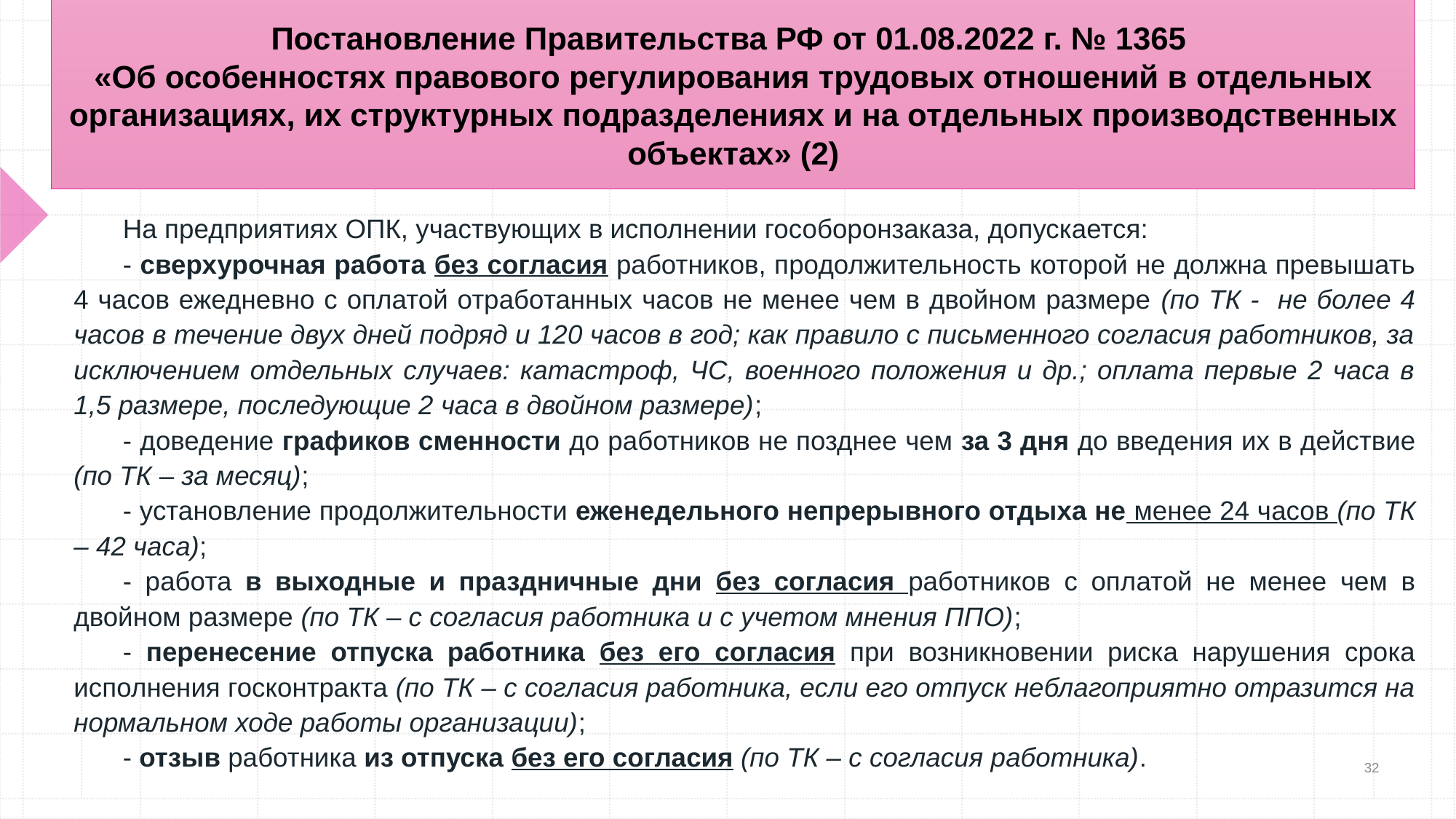

Постановление Правительства РФ от 01.08.2022 г. № 1365
«Об особенностях правового регулирования трудовых отношений в отдельных организациях, их структурных подразделениях и на отдельных производственных объектах» (2)
На предприятиях ОПК, участвующих в исполнении гособоронзаказа, допускается:
- сверхурочная работа без согласия работников, продолжительность которой не должна превышать 4 часов ежедневно с оплатой отработанных часов не менее чем в двойном размере (по ТК -  не более 4 часов в течение двух дней подряд и 120 часов в год; как правило с письменного согласия работников, за исключением отдельных случаев: катастроф, ЧС, военного положения и др.; оплата первые 2 часа в 1,5 размере, последующие 2 часа в двойном размере);
- доведение графиков сменности до работников не позднее чем за 3 дня до введения их в действие (по ТК – за месяц);
- установление продолжительности еженедельного непрерывного отдыха не менее 24 часов (по ТК – 42 часа);
- работа в выходные и праздничные дни без согласия работников с оплатой не менее чем в двойном размере (по ТК – с согласия работника и с учетом мнения ППО);
- перенесение отпуска работника без его согласия при возникновении риска нарушения срока исполнения госконтракта (по ТК – с согласия работника, если его отпуск неблагоприятно отразится на нормальном ходе работы организации);
- отзыв работника из отпуска без его согласия (по ТК – с согласия работника).
32